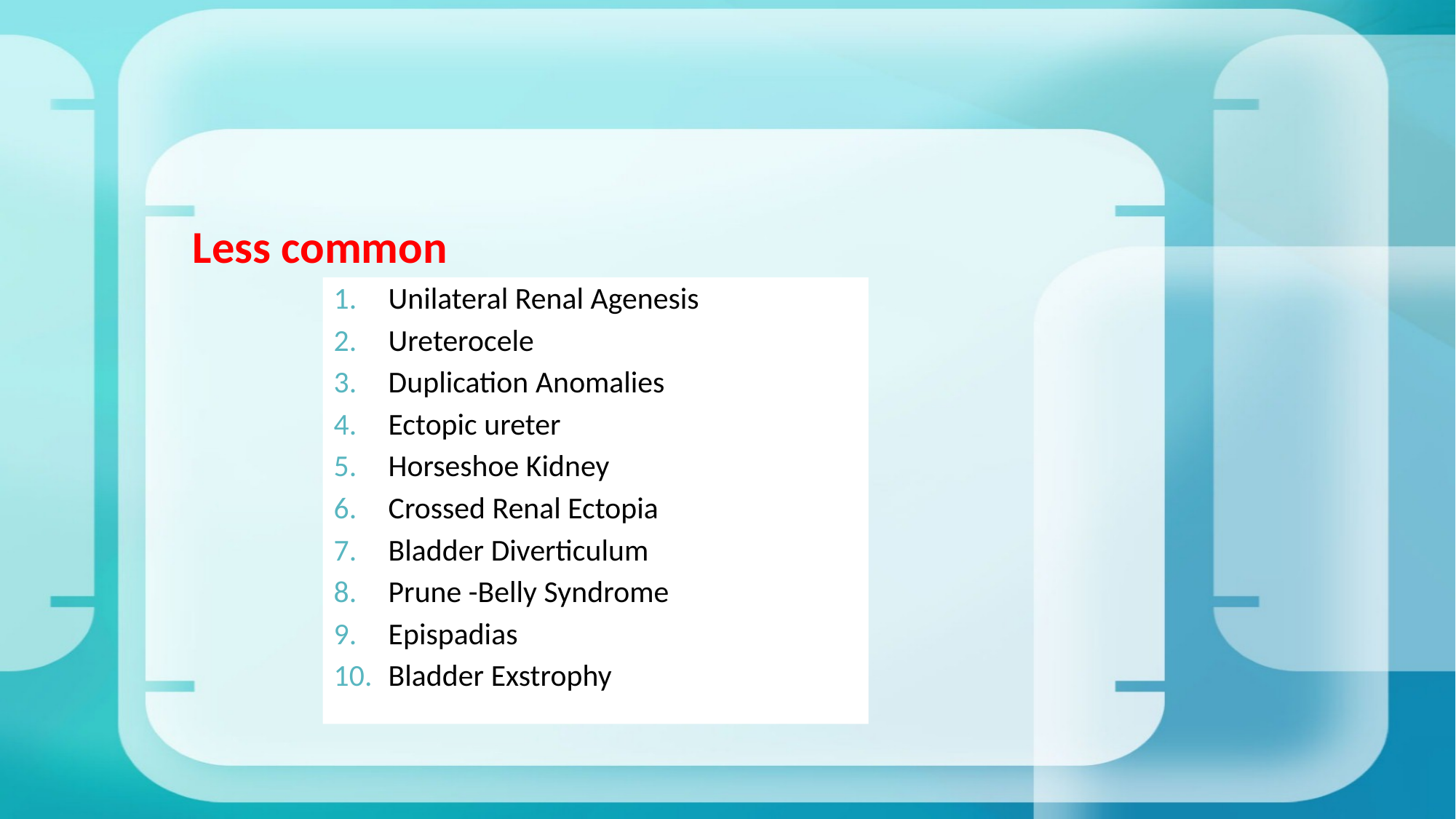

# Less common
Unilateral Renal Agenesis
Ureterocele
Duplication Anomalies
Ectopic ureter
Horseshoe Kidney
Crossed Renal Ectopia
Bladder Diverticulum
Prune -Belly Syndrome
Epispadias
Bladder Exstrophy